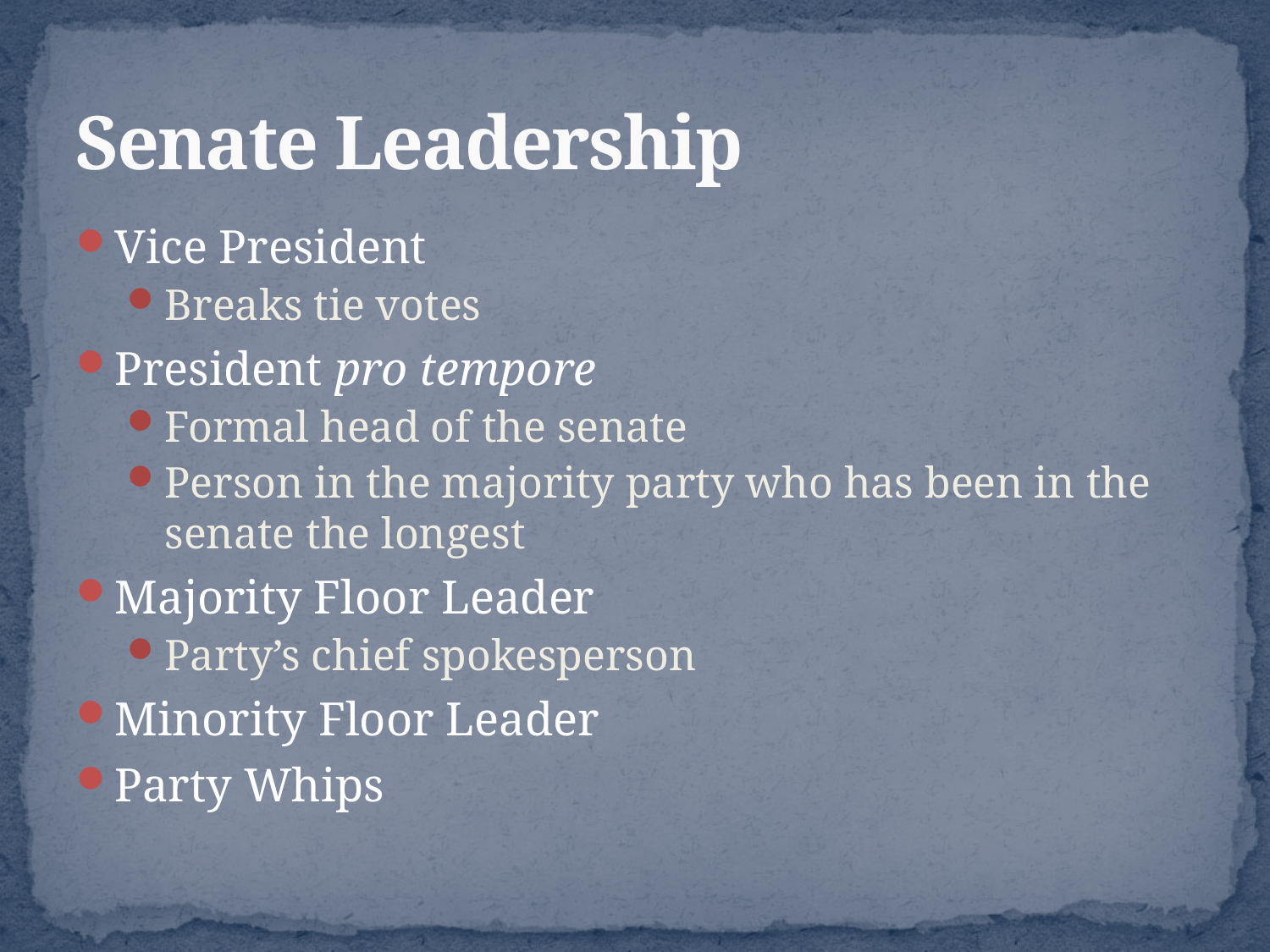

# Senate Leadership
Vice President
Breaks tie votes
President pro tempore
Formal head of the senate
Person in the majority party who has been in the senate the longest
Majority Floor Leader
Party’s chief spokesperson
Minority Floor Leader
Party Whips